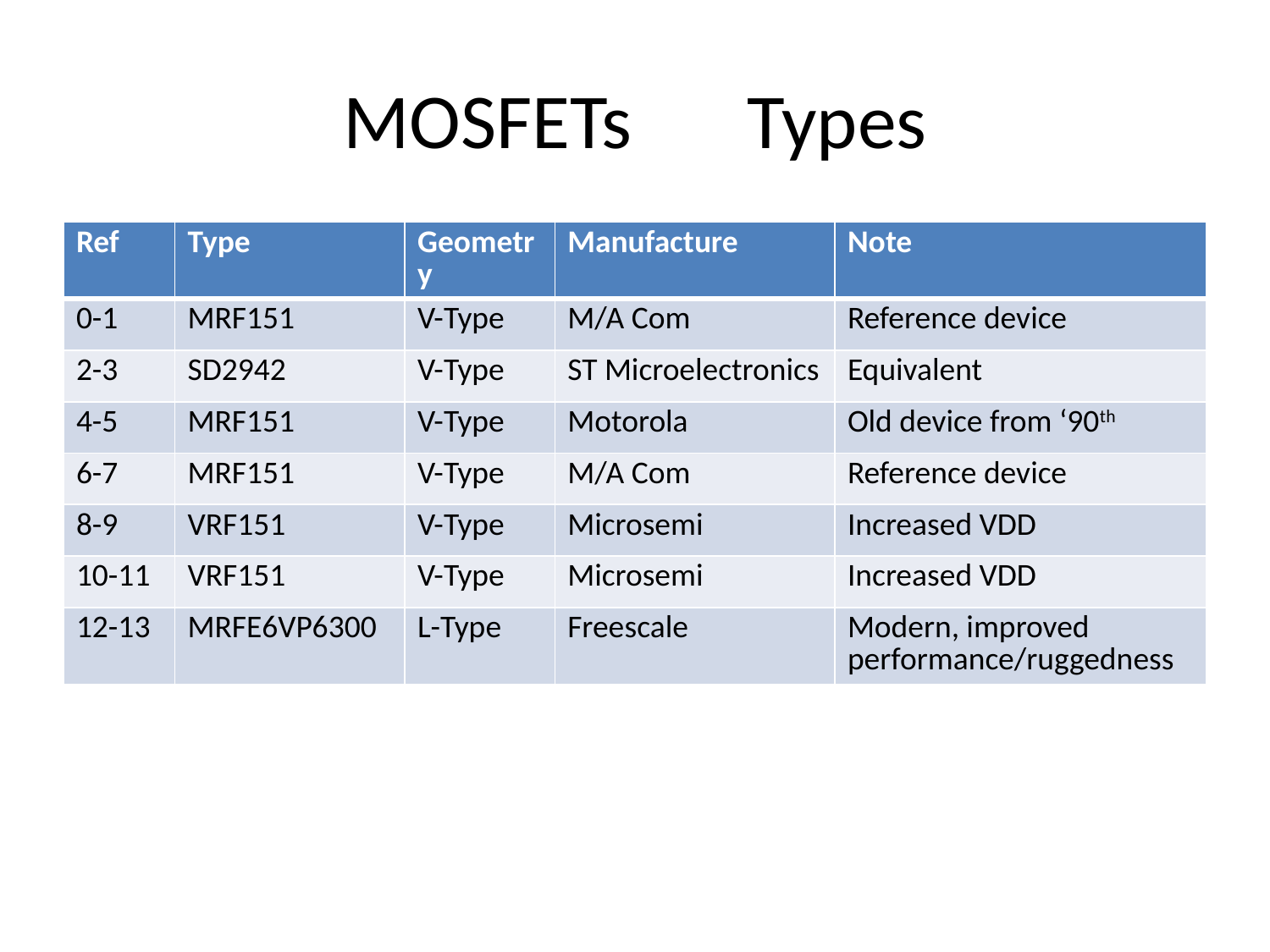

# MOSFETs　Types
| Ref | Type | Geometry | Manufacture | Note |
| --- | --- | --- | --- | --- |
| 0-1 | MRF151 | V-Type | M/A Com | Reference device |
| 2-3 | SD2942 | V-Type | ST Microelectronics | Equivalent |
| 4-5 | MRF151 | V-Type | Motorola | Old device from ‘90th |
| 6-7 | MRF151 | V-Type | M/A Com | Reference device |
| 8-9 | VRF151 | V-Type | Microsemi | Increased VDD |
| 10-11 | VRF151 | V-Type | Microsemi | Increased VDD |
| 12-13 | MRFE6VP6300 | L-Type | Freescale | Modern, improved performance/ruggedness |